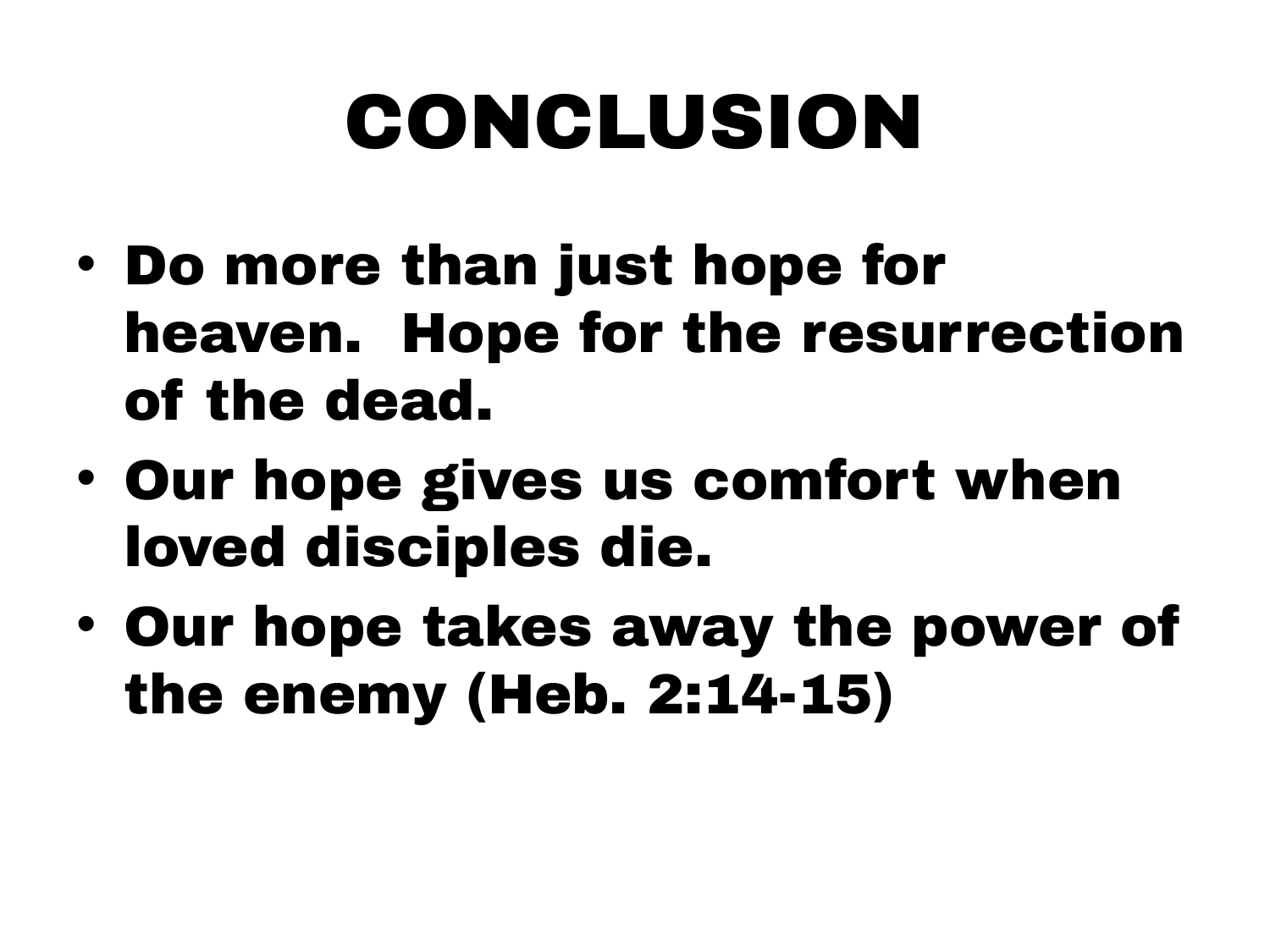

# CONCLUSION
Do more than just hope for heaven.  Hope for the resurrection of the dead.
Our hope gives us comfort when loved disciples die.
Our hope takes away the power of the enemy (Heb. 2:14-15)